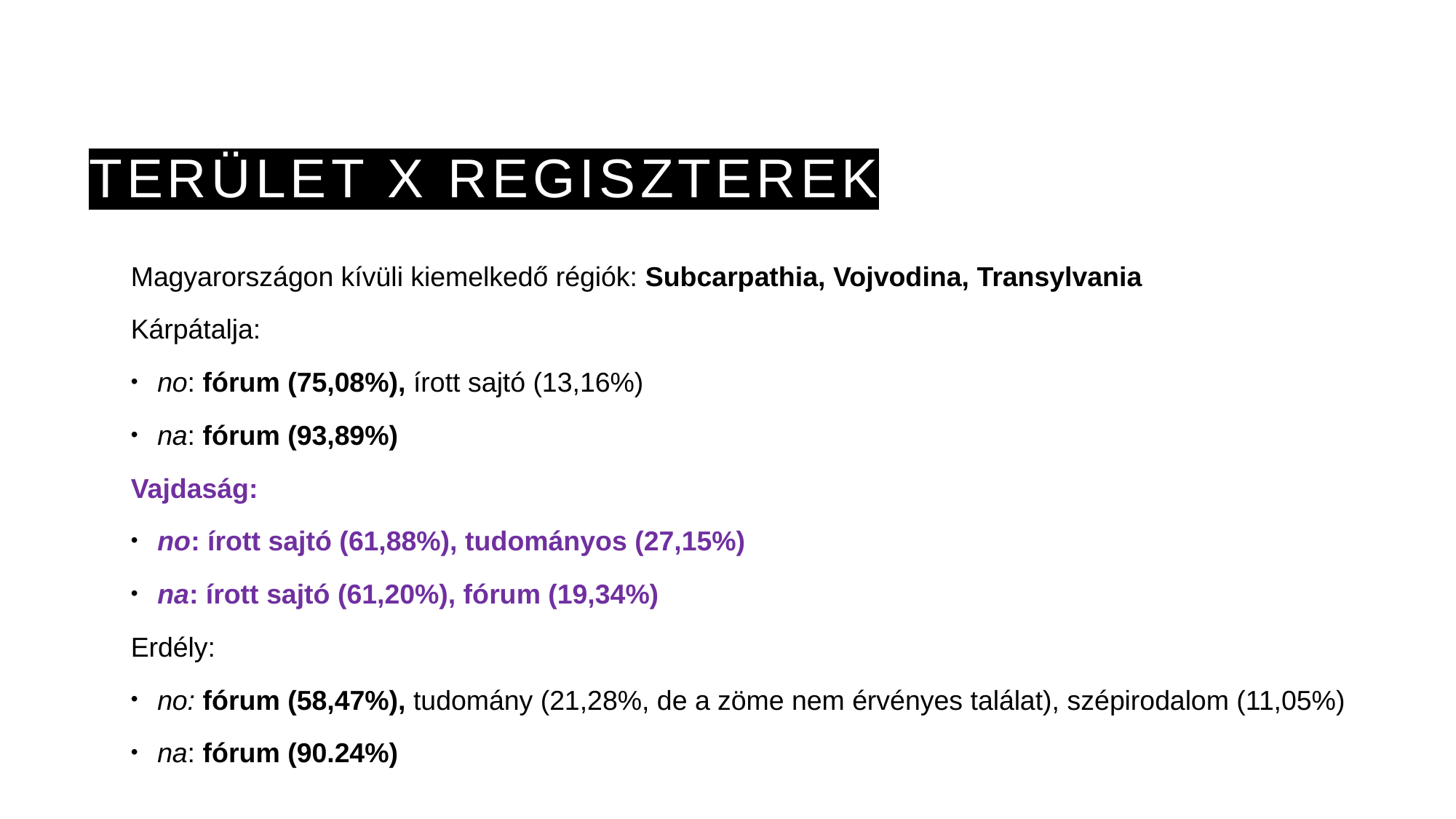

# Terület x regiszterek
Magyarországon kívüli kiemelkedő régiók: Subcarpathia, Vojvodina, Transylvania
Kárpátalja:
no: fórum (75,08%), írott sajtó (13,16%)
na: fórum (93,89%)
Vajdaság:
no: írott sajtó (61,88%), tudományos (27,15%)
na: írott sajtó (61,20%), fórum (19,34%)
Erdély:
no: fórum (58,47%), tudomány (21,28%, de a zöme nem érvényes találat), szépirodalom (11,05%)
na: fórum (90.24%)